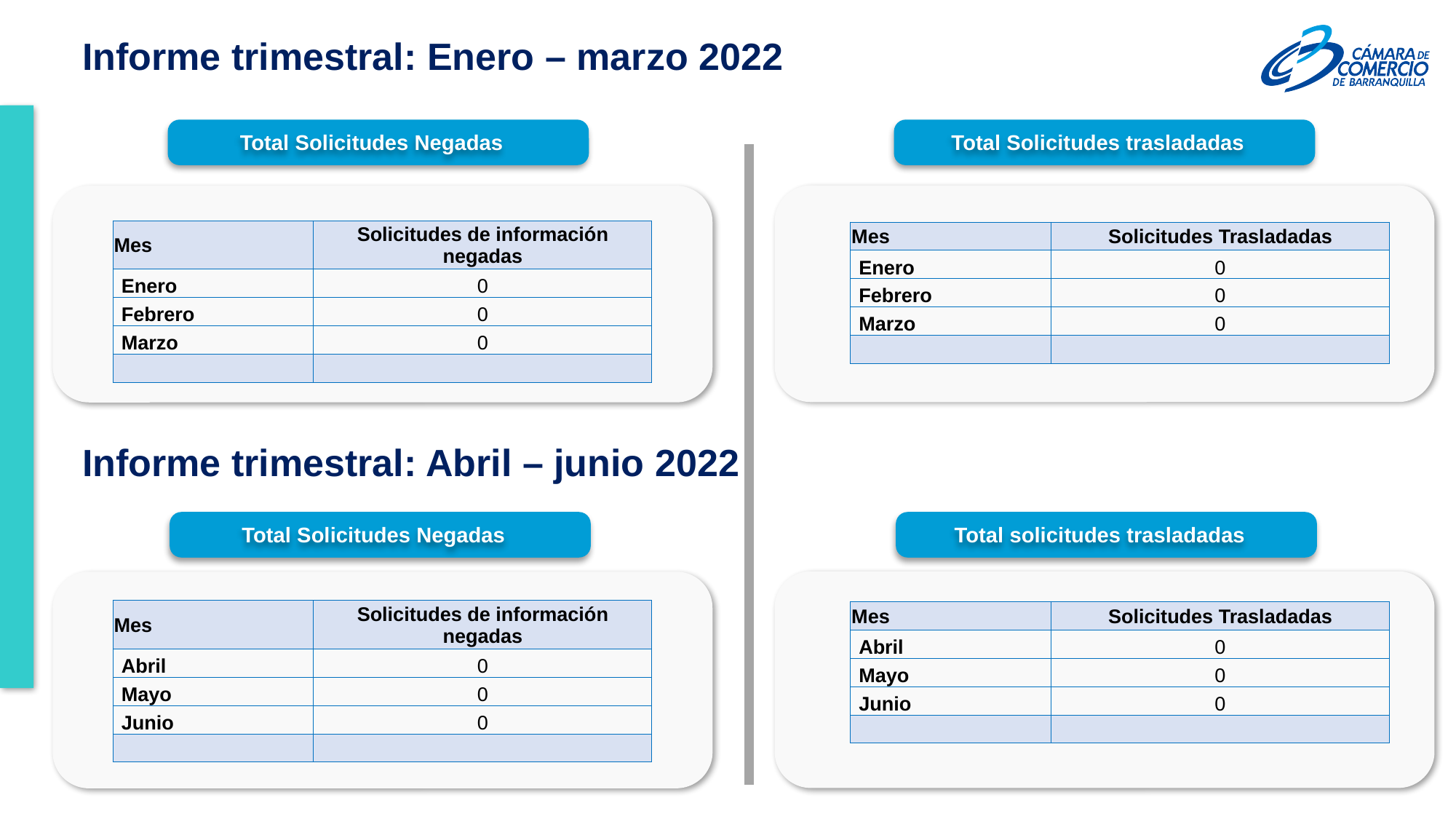

Informe trimestral: Enero – marzo 2022

Total Solicitudes Negadas

Total Solicitudes trasladadas

| Mes | Solicitudes de información negadas |
| --- | --- |
| Enero | 0 |
| Febrero | 0 |
| Marzo | 0 |
|  |  |
| Mes | Solicitudes Trasladadas |
| --- | --- |
| Enero | 0 |
| Febrero | 0 |
| Marzo | 0 |
|  |  |
Informe trimestral: Abril – junio 2022

Total Solicitudes Negadas

Total solicitudes trasladadas

| Mes | Solicitudes de información negadas |
| --- | --- |
| Abril | 0 |
| Mayo | 0 |
| Junio | 0 |
|  |  |
| Mes | Solicitudes Trasladadas |
| --- | --- |
| Abril | 0 |
| Mayo | 0 |
| Junio | 0 |
|  |  |